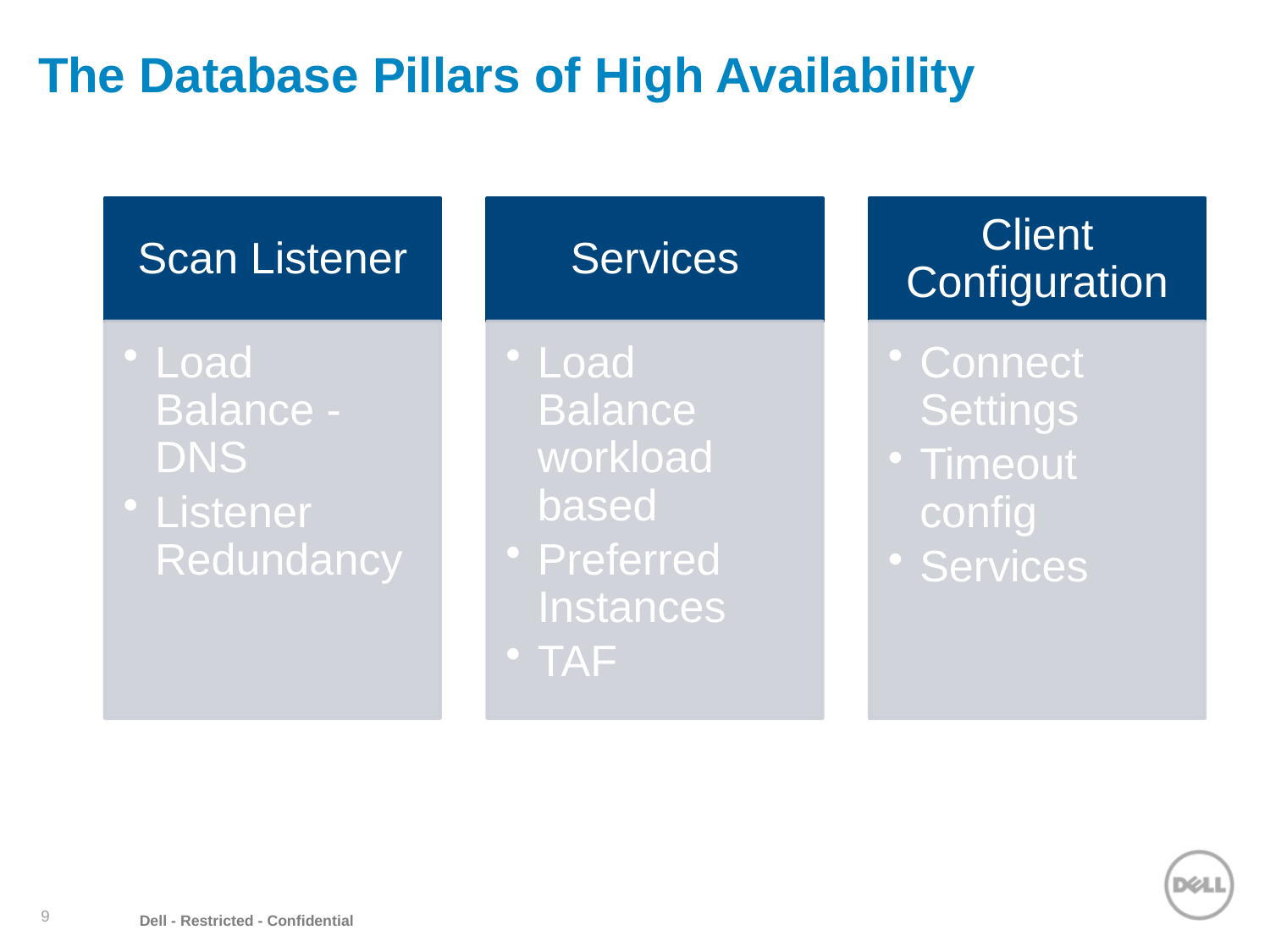

# The Database Pillars of High Availability
Scan Listener
Load Balance - DNS
Listener Redundancy
Services
Load Balance workload based
Preferred Instances
TAF
Client Configuration
Connect Settings
Timeout config
Services